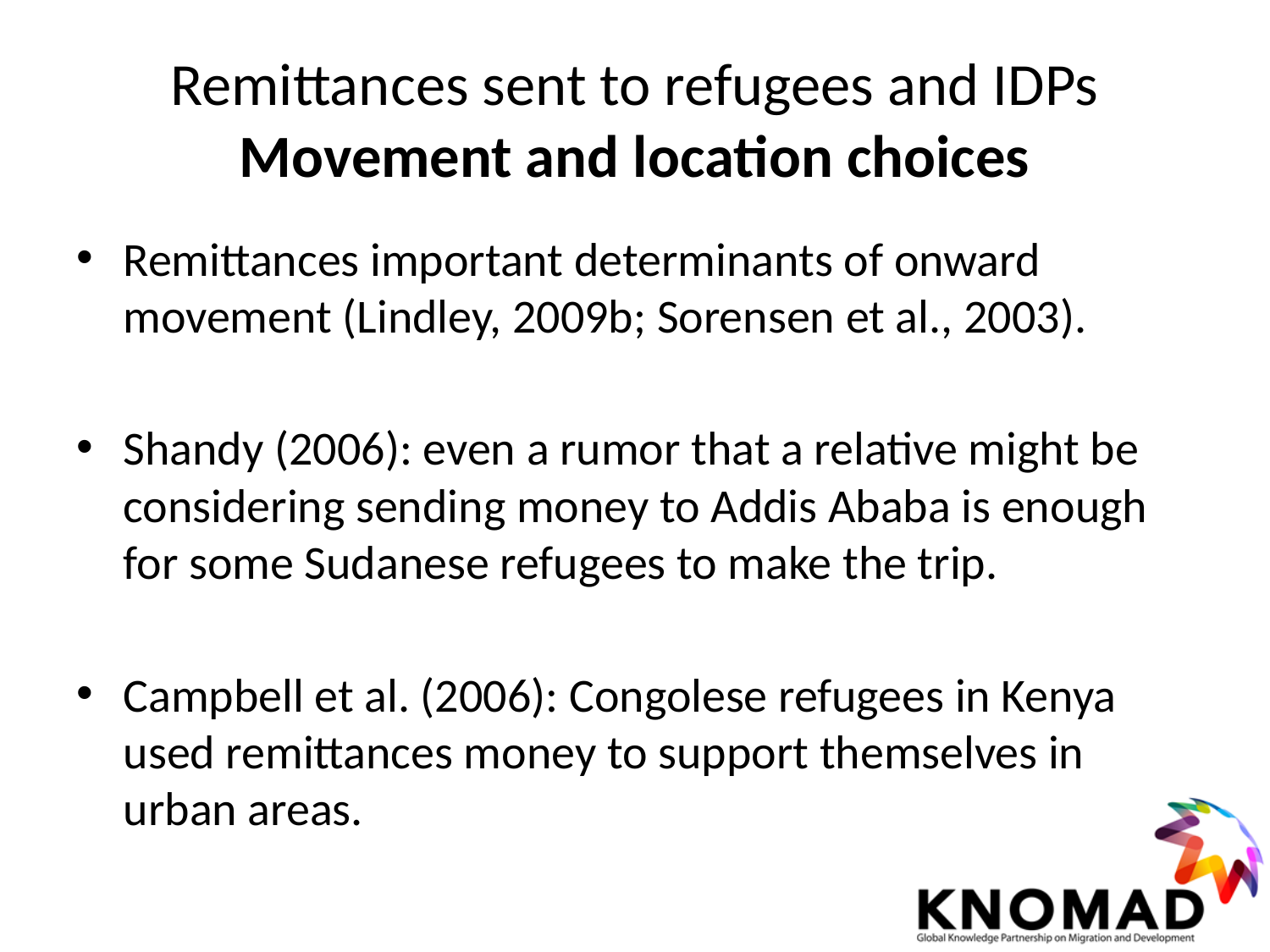

# Remittances sent to refugees and IDPs Movement and location choices
Remittances important determinants of onward movement (Lindley, 2009b; Sorensen et al., 2003).

Shandy (2006): even a rumor that a relative might be considering sending money to Addis Ababa is enough for some Sudanese refugees to make the trip.

Campbell et al. (2006): Congolese refugees in Kenya used remittances money to support themselves in urban areas.